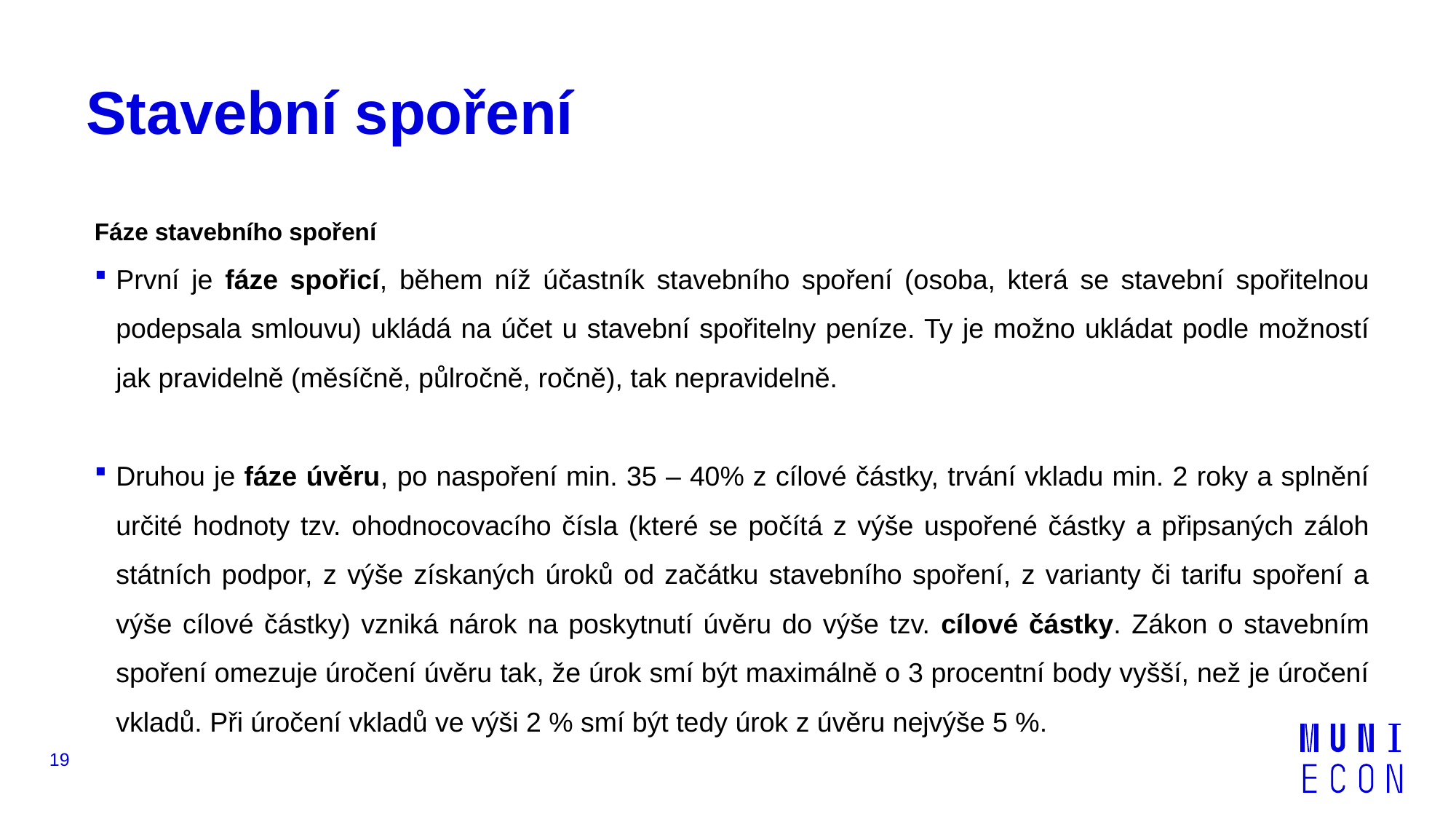

# Stavební spoření
Fáze stavebního spoření
První je fáze spořicí, během níž účastník stavebního spoření (osoba, která se stavební spořitelnou podepsala smlouvu) ukládá na účet u stavební spořitelny peníze. Ty je možno ukládat podle možností jak pravidelně (měsíčně, půlročně, ročně), tak nepravidelně.

Druhou je fáze úvěru, po naspoření min. 35 – 40% z cílové částky, trvání vkladu min. 2 roky a splnění určité hodnoty tzv. ohodnocovacího čísla (které se počítá z výše uspořené částky a připsaných záloh státních podpor, z výše získaných úroků od začátku stavebního spoření, z varianty či tarifu spoření a výše cílové částky) vzniká nárok na poskytnutí úvěru do výše tzv. cílové částky. Zákon o stavebním spoření omezuje úročení úvěru tak, že úrok smí být maximálně o 3 procentní body vyšší, než je úročení vkladů. Při úročení vkladů ve výši 2 % smí být tedy úrok z úvěru nejvýše 5 %.

19